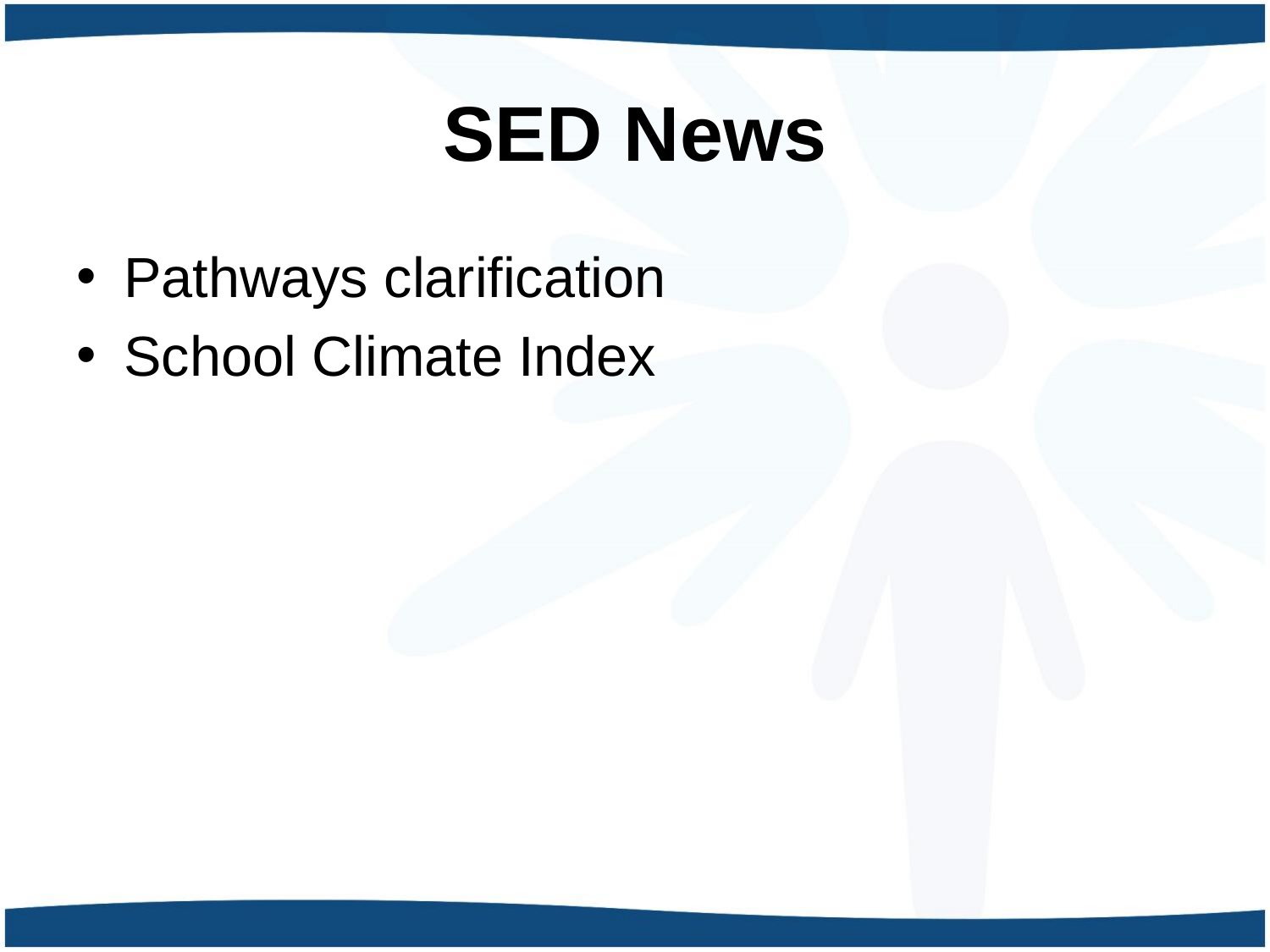

# SED News
Pathways clarification
School Climate Index